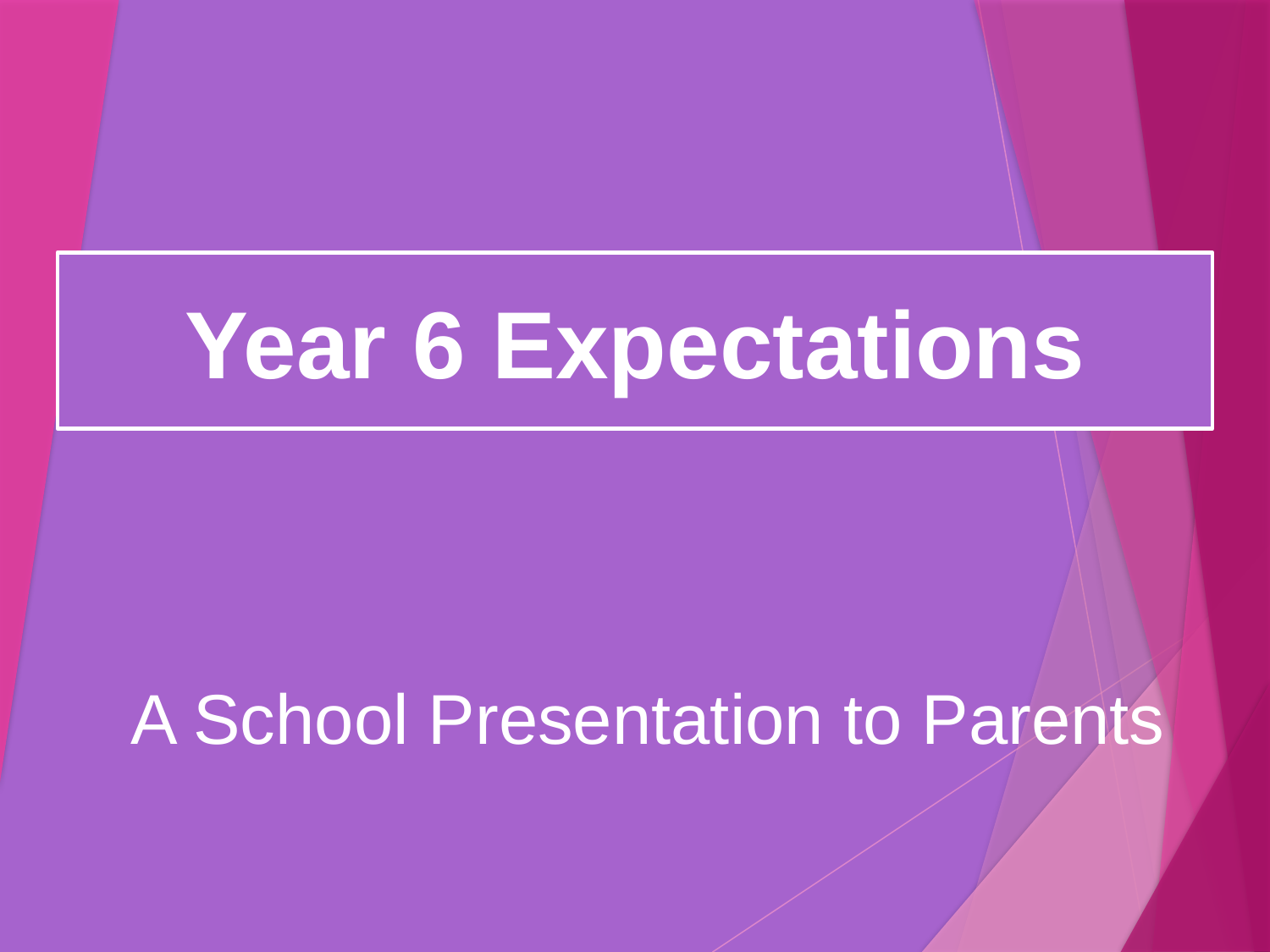

Year 6 Expectations
A School Presentation to Parents